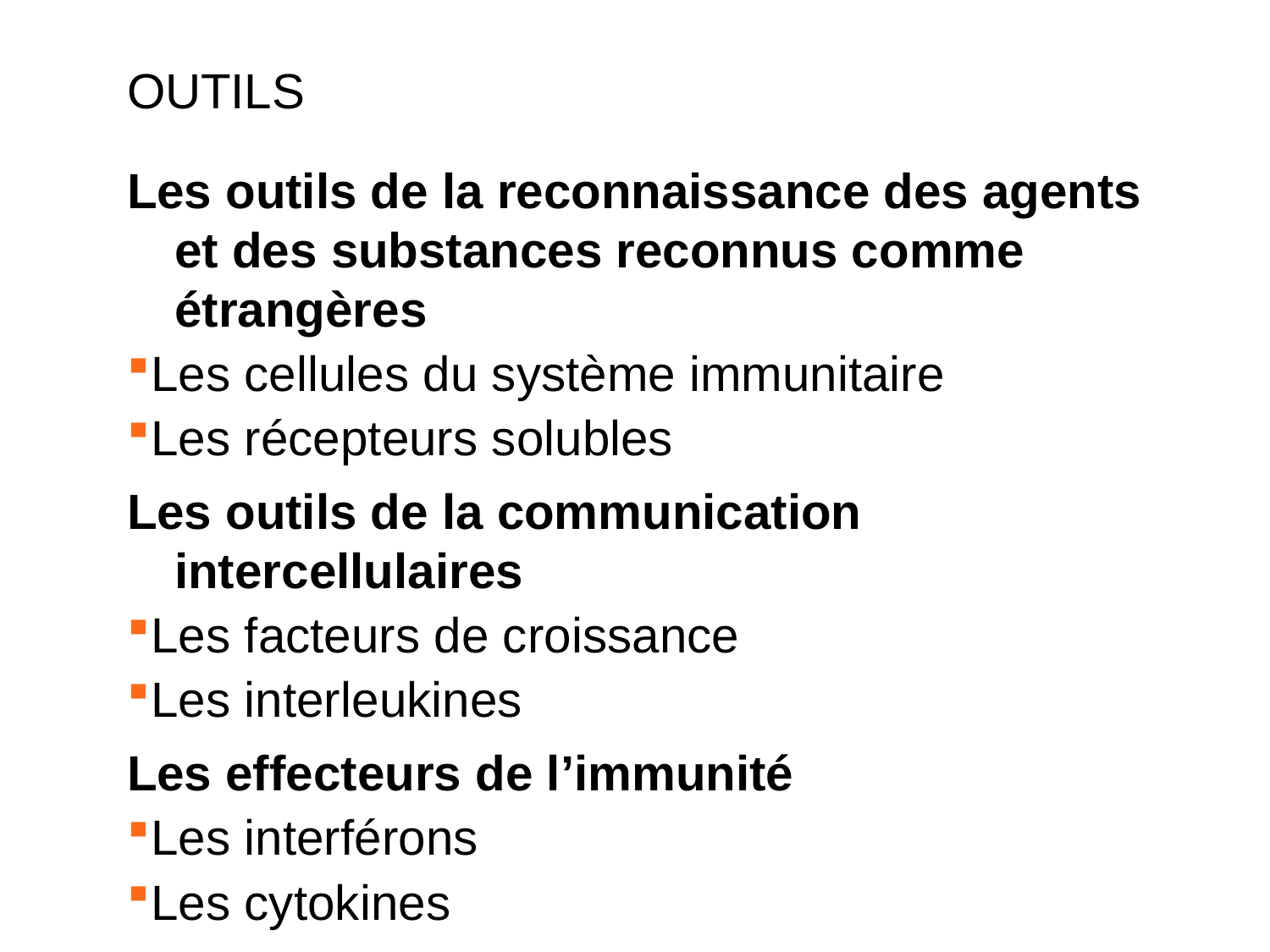

# Outils
Les outils de la reconnaissance des agents et des substances reconnus comme étrangères
Les cellules du système immunitaire
Les récepteurs solubles
Les outils de la communication intercellulaires
Les facteurs de croissance
Les interleukines
Les effecteurs de l’immunité
Les interférons
Les cytokines
7
Immunologie fondamentale par le Pr A GHAFFOUR